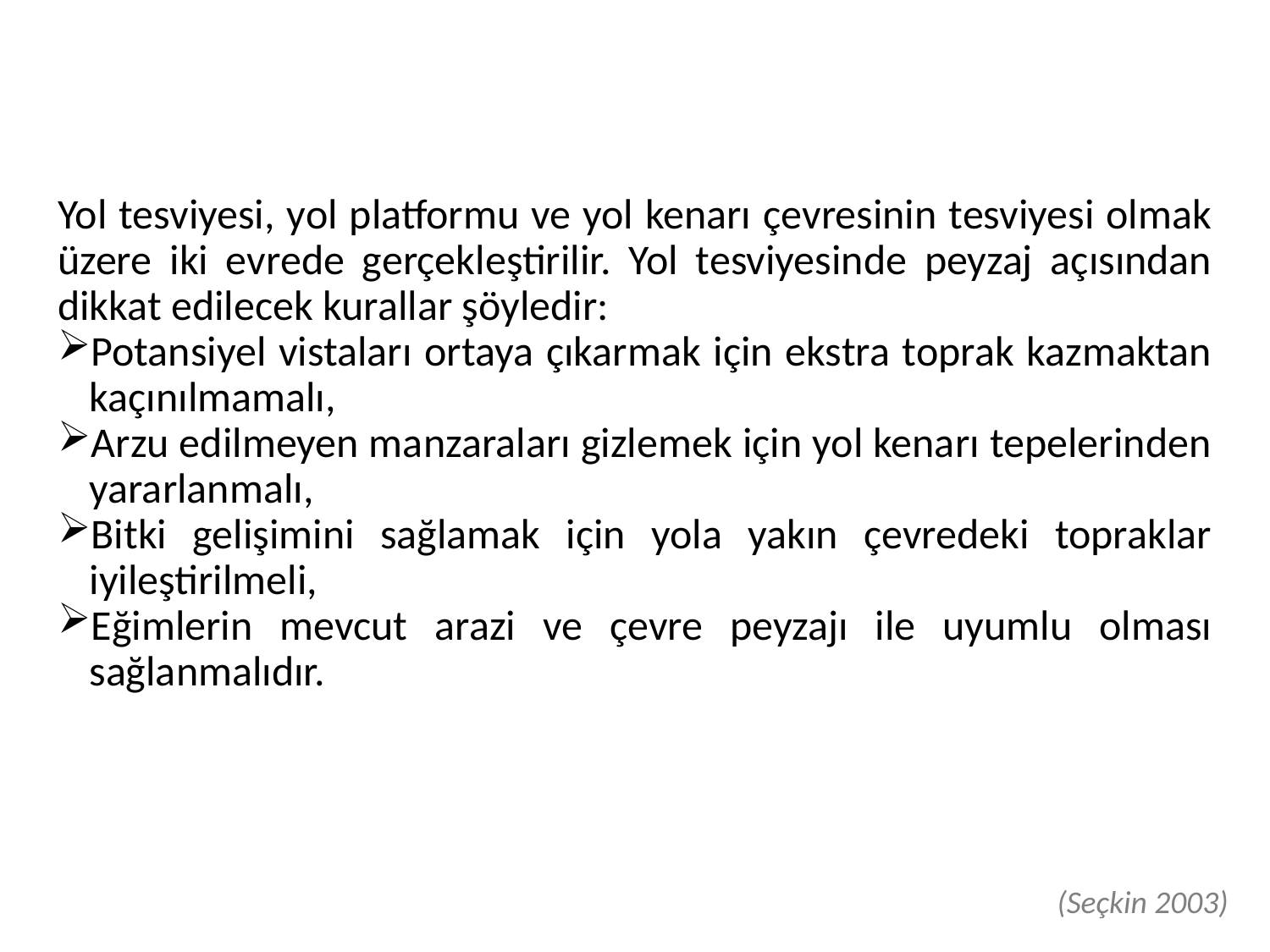

Yol tesviyesi, yol platformu ve yol kenarı çevresinin tesviyesi olmak üzere iki evrede gerçekleştirilir. Yol tesviyesinde peyzaj açısından dikkat edilecek kurallar şöyledir:
Potansiyel vistaları ortaya çıkarmak için ekstra toprak kazmaktan kaçınılmamalı,
Arzu edilmeyen manzaraları gizlemek için yol kenarı tepelerinden yararlanmalı,
Bitki gelişimini sağlamak için yola yakın çevredeki topraklar iyileştirilmeli,
Eğimlerin mevcut arazi ve çevre peyzajı ile uyumlu olması sağlanmalıdır.

(Seçkin 2003)